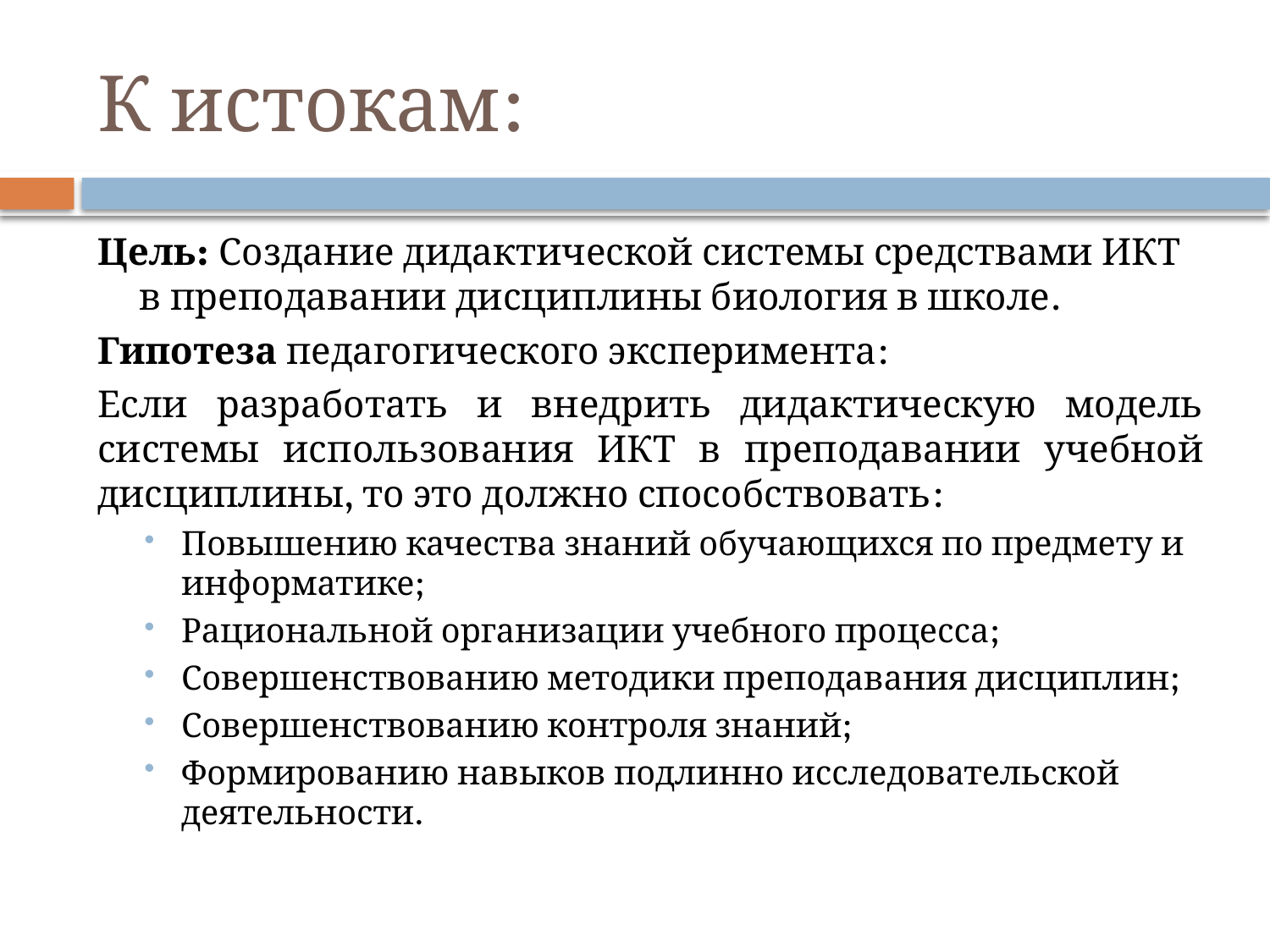

# К истокам:
Цель: Создание дидактической системы средствами ИКТ в преподавании дисциплины биология в школе.
Гипотеза педагогического эксперимента:
Если разработать и внедрить дидактическую модель системы использования ИКТ в преподавании учебной дисциплины, то это должно способствовать:
Повышению качества знаний обучающихся по предмету и информатике;
Рациональной организации учебного процесса;
Совершенствованию методики преподавания дисциплин;
Совершенствованию контроля знаний;
Формированию навыков подлинно исследовательской деятельности.